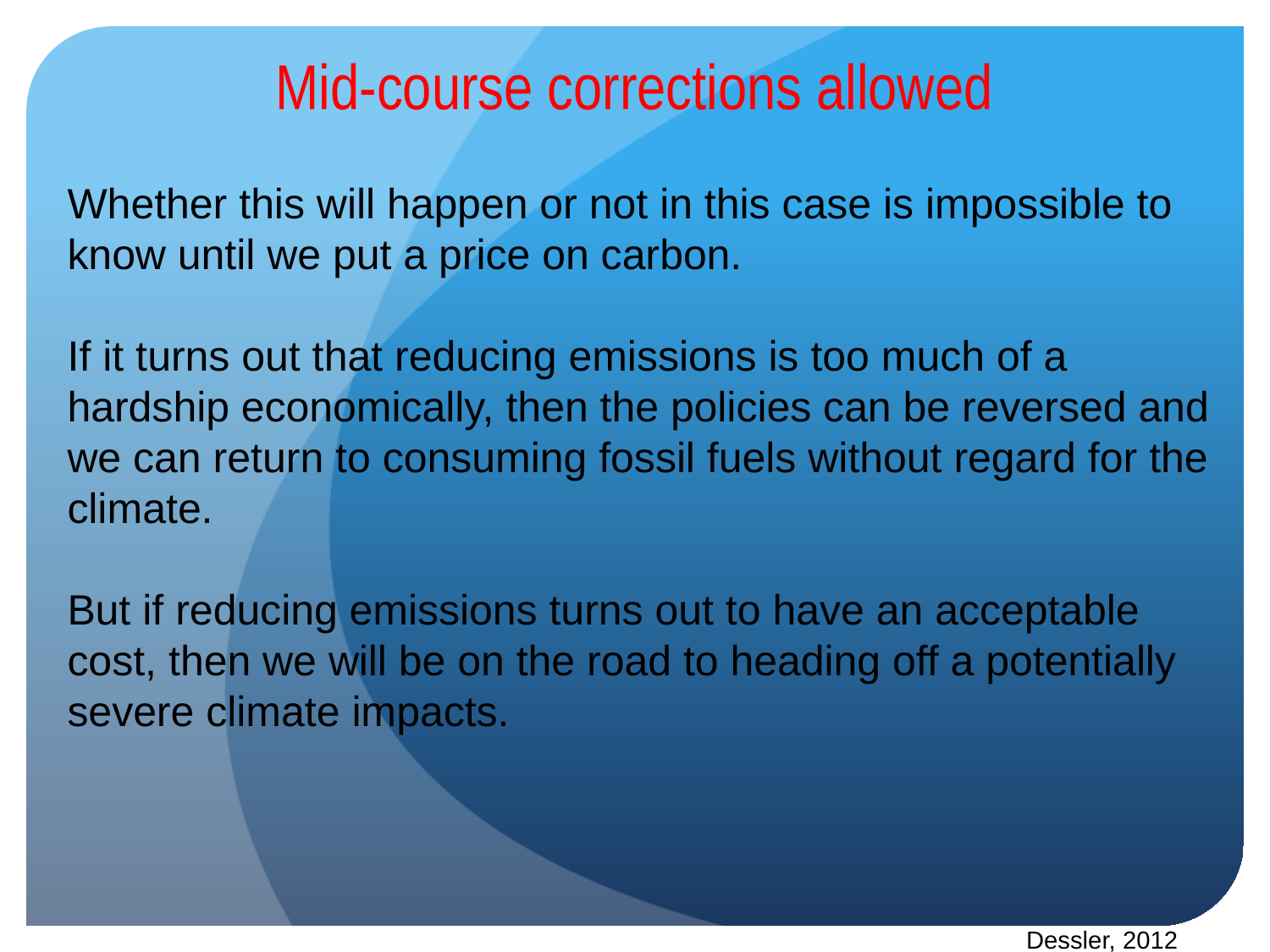

Mid-course corrections allowed
Whether this will happen or not in this case is impossible to know until we put a price on carbon.

If it turns out that reducing emissions is too much of a hardship economically, then the policies can be reversed and we can return to consuming fossil fuels without regard for the climate.

But if reducing emissions turns out to have an acceptable cost, then we will be on the road to heading off a potentially severe climate impacts.
Dessler, 2012